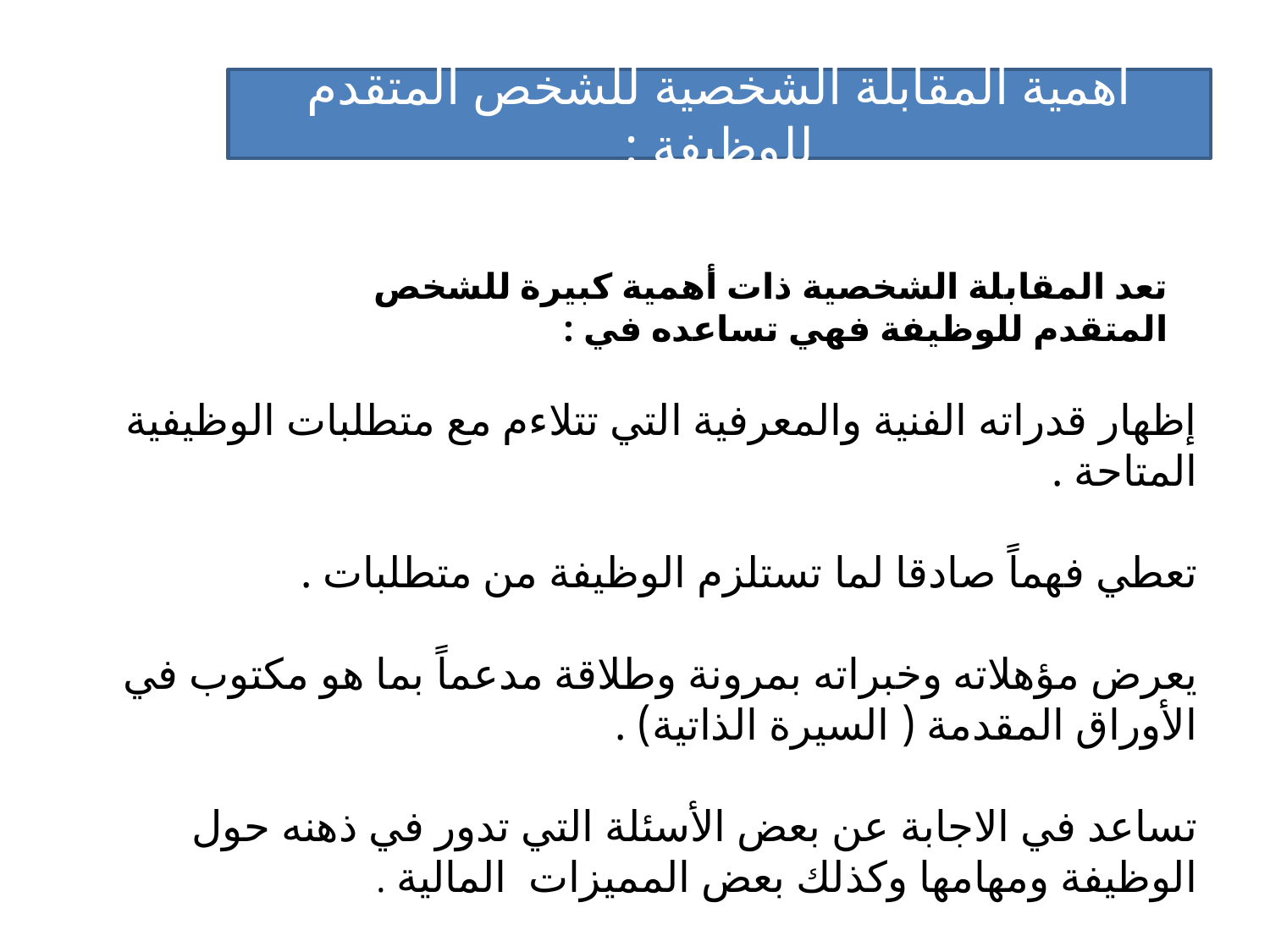

أهمية المقابلة الشخصية للشخص المتقدم للوظيفة :
تعد المقابلة الشخصية ذات أهمية كبيرة للشخص المتقدم للوظيفة فهي تساعده في :
إظهار قدراته الفنية والمعرفية التي تتلاءم مع متطلبات الوظيفية المتاحة .

تعطي فهماً صادقا لما تستلزم الوظيفة من متطلبات .

يعرض مؤهلاته وخبراته بمرونة وطلاقة مدعماً بما هو مكتوب في الأوراق المقدمة ( السيرة الذاتية) .

تساعد في الاجابة عن بعض الأسئلة التي تدور في ذهنه حول الوظيفة ومهامها وكذلك بعض المميزات  المالية .